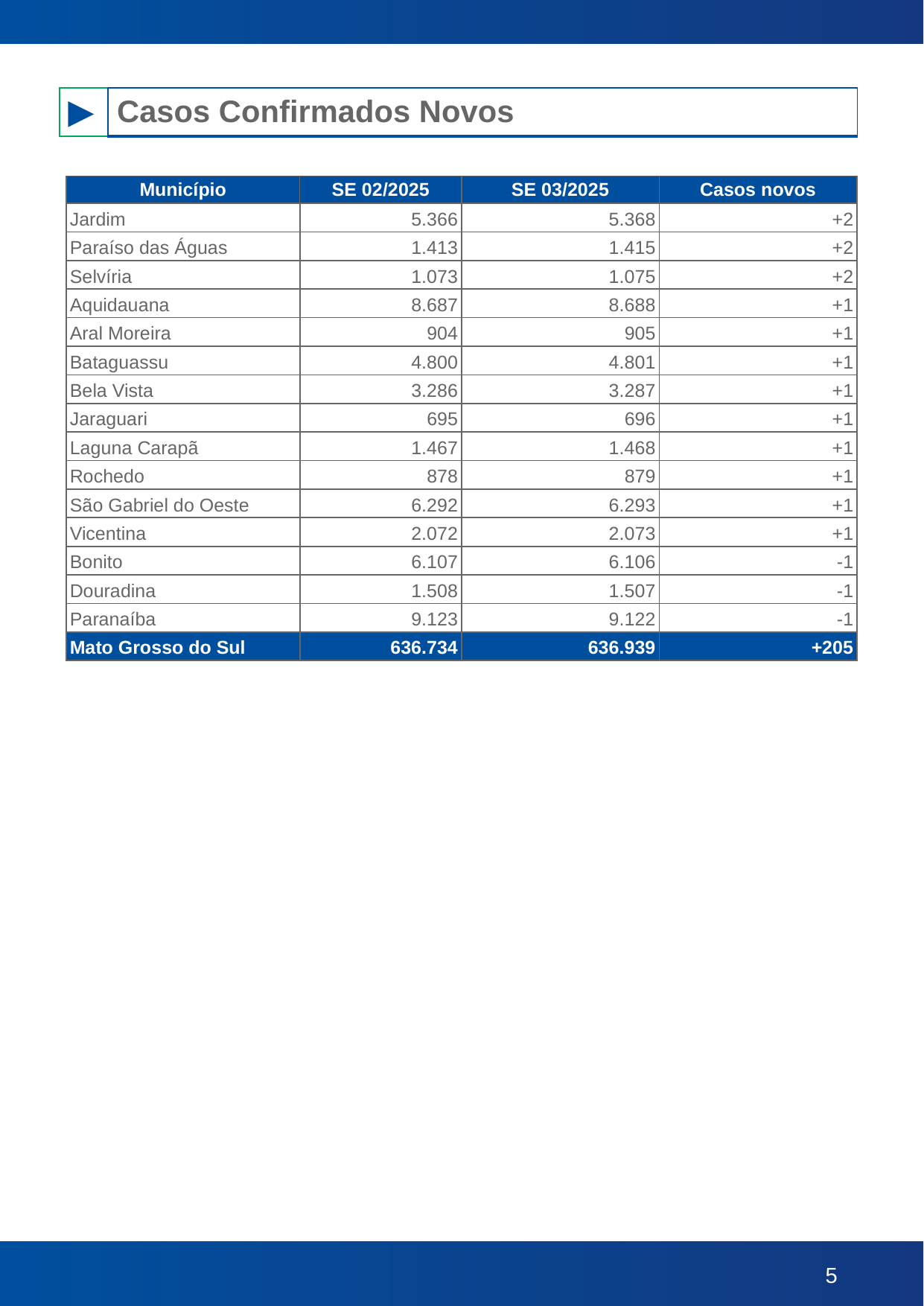

| ► | Casos Confirmados Novos |
| --- | --- |
| Município | SE 02/2025 | SE 03/2025 | Casos novos |
| --- | --- | --- | --- |
| Jardim | 5.366 | 5.368 | +2 |
| Paraíso das Águas | 1.413 | 1.415 | +2 |
| Selvíria | 1.073 | 1.075 | +2 |
| Aquidauana | 8.687 | 8.688 | +1 |
| Aral Moreira | 904 | 905 | +1 |
| Bataguassu | 4.800 | 4.801 | +1 |
| Bela Vista | 3.286 | 3.287 | +1 |
| Jaraguari | 695 | 696 | +1 |
| Laguna Carapã | 1.467 | 1.468 | +1 |
| Rochedo | 878 | 879 | +1 |
| São Gabriel do Oeste | 6.292 | 6.293 | +1 |
| Vicentina | 2.072 | 2.073 | +1 |
| Bonito | 6.107 | 6.106 | -1 |
| Douradina | 1.508 | 1.507 | -1 |
| Paranaíba | 9.123 | 9.122 | -1 |
| Mato Grosso do Sul | 636.734 | 636.939 | +205 |
*Total de casos encerrados durante a última semana, incluindo notificações antigas que estavam pendentes de encerramento. Para cenário epidemiológico atual, consultar gráfico na página 3.
| Informamos que, devido à instabilidade no sistema oficial de informações do Ministério da Saúde, o E-SUS Notifica, ocorrida na última semana, os municípios têm enfrentado dificuldades para registrar e finalizar os casos de maneira oportuna. |
| --- |
| Informamos que o decréscimo de casos do município de Campo Grande publicados hoje são justificados pela exclusão de duplicidades e adequações de divergências no sistema de informação e-SUS Notifica, o qual é utilizado como fonte de dados para este Boletim Epidemiológico. |
| --- |
5